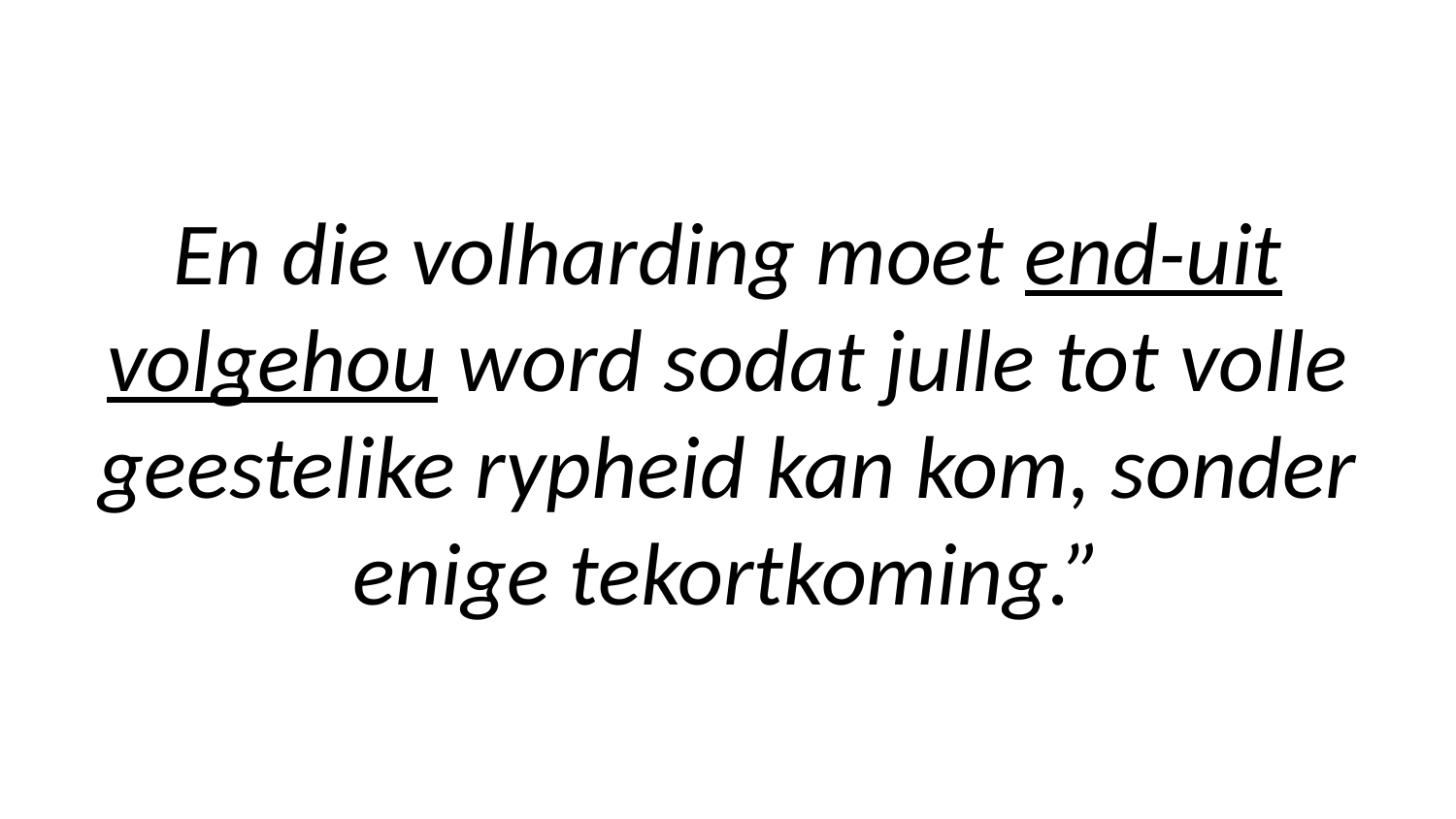

# En die volharding moet end-uit volgehou word sodat julle tot volle geestelike rypheid kan kom, sonder enige tekortkoming.”